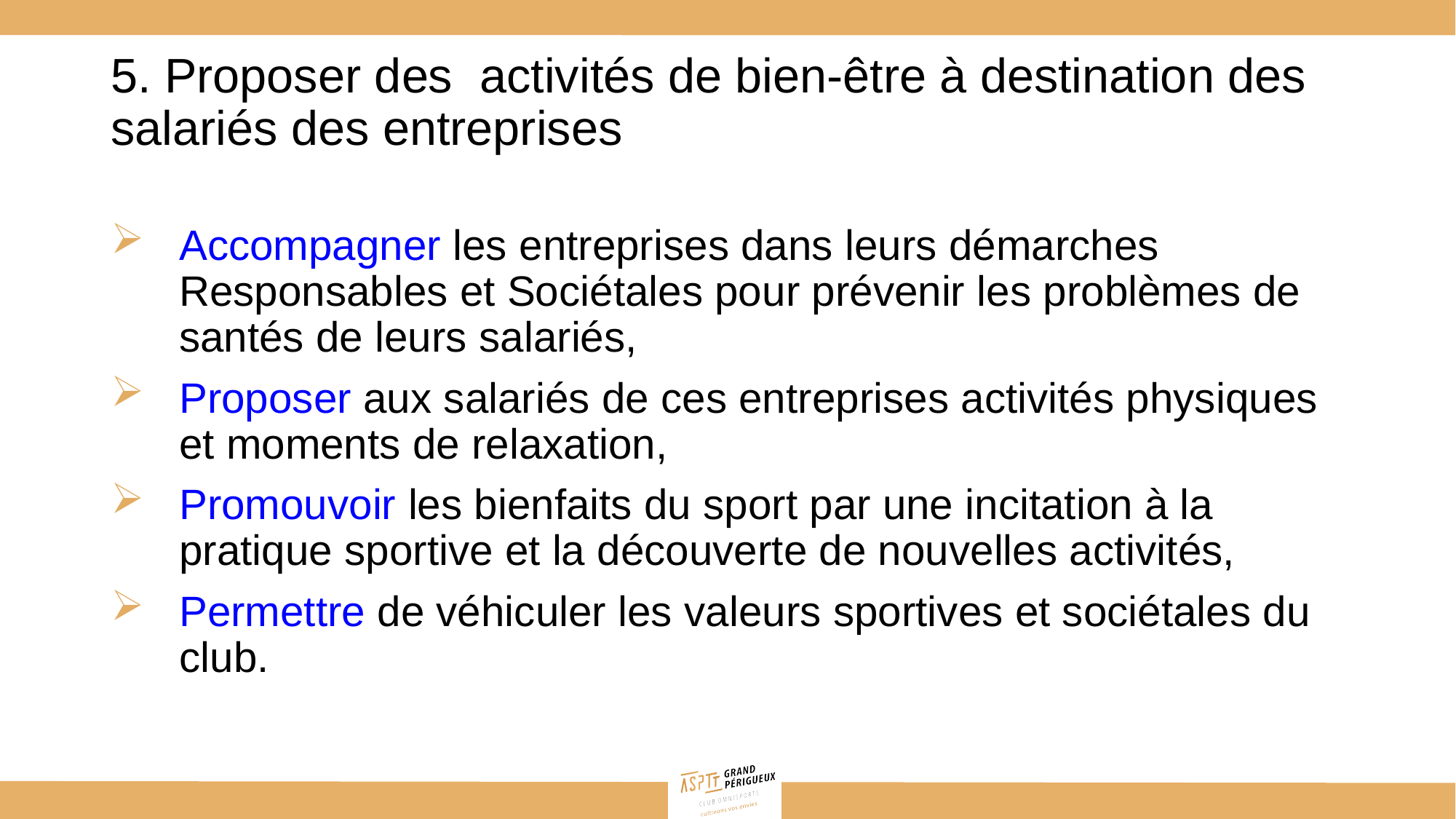

# 5. Proposer des  activités de bien-être à destination des salariés des entreprises
Accompagner les entreprises dans leurs démarches Responsables et Sociétales pour prévenir les problèmes de santés de leurs salariés,
Proposer aux salariés de ces entreprises activités physiques et moments de relaxation,
Promouvoir les bienfaits du sport par une incitation à la pratique sportive et la découverte de nouvelles activités,
Permettre de véhiculer les valeurs sportives et sociétales du club.